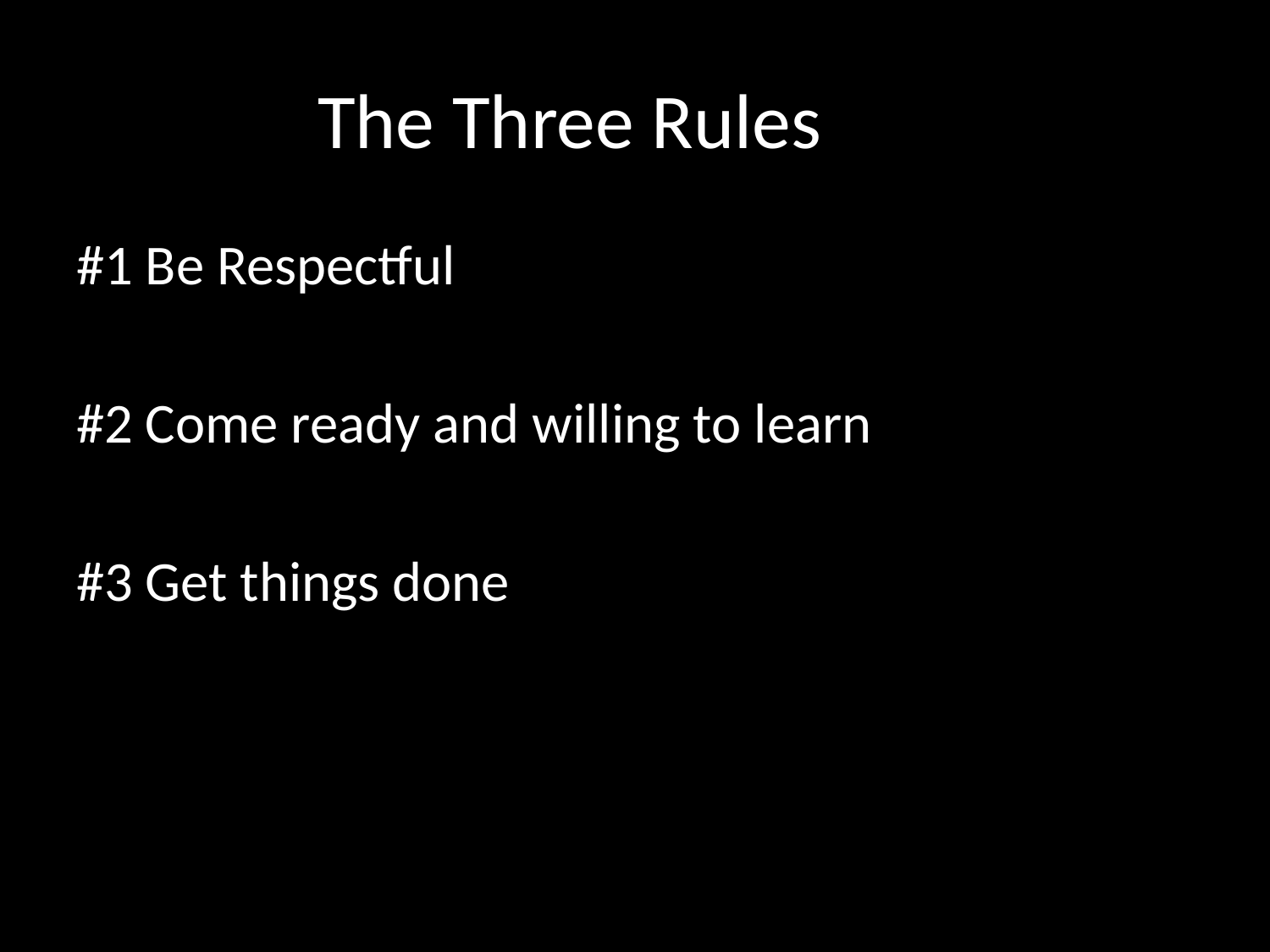

# The Three Rules
#1 Be Respectful

#2 Come ready and willing to learn

#3 Get things done